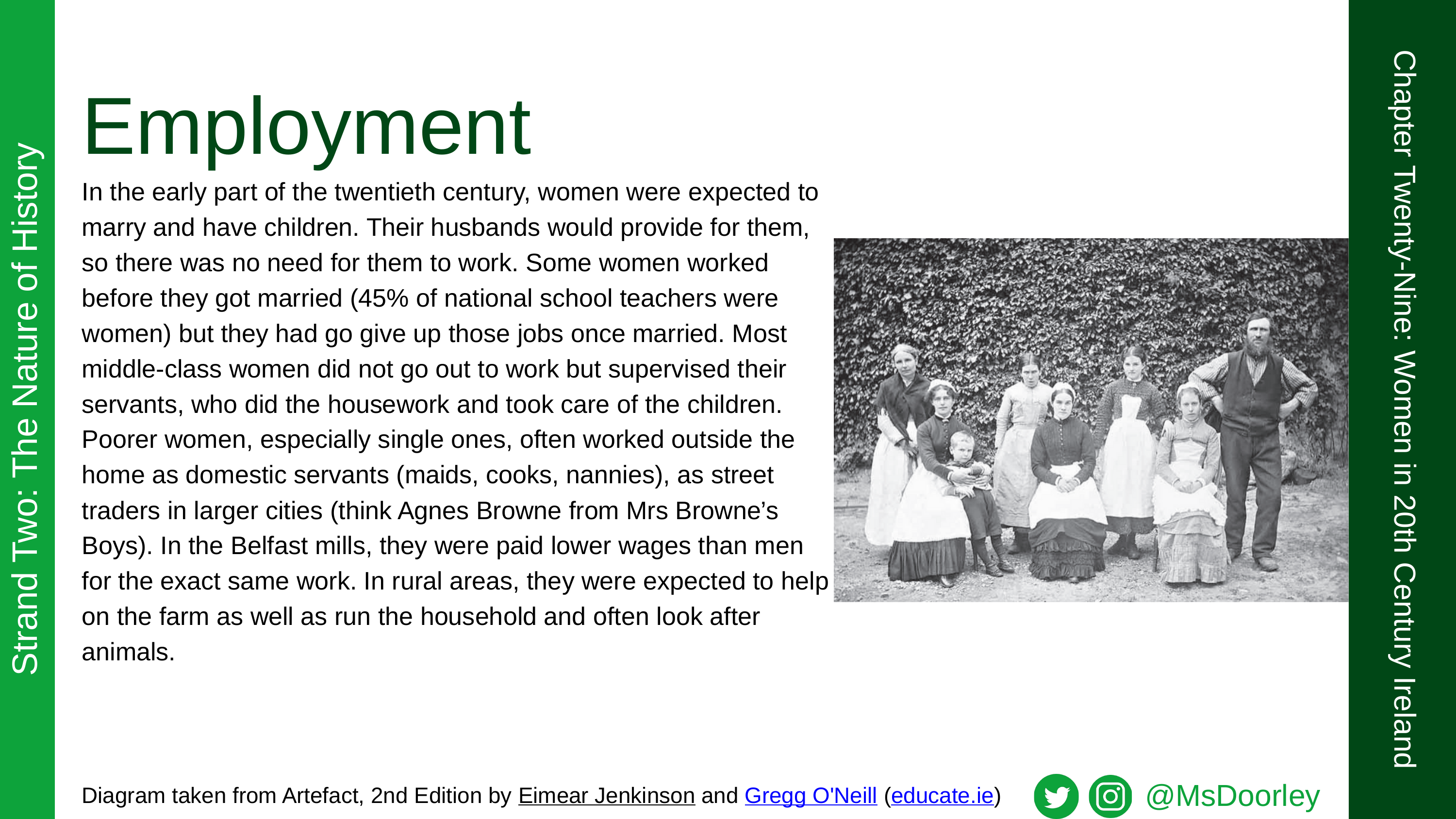

Employment
In the early part of the twentieth century, women were expected to marry and have children. Their husbands would provide for them, so there was no need for them to work. Some women worked before they got married (45% of national school teachers were women) but they had go give up those jobs once married. Most middle-class women did not go out to work but supervised their servants, who did the housework and took care of the children.
Poorer women, especially single ones, often worked outside the home as domestic servants (maids, cooks, nannies), as street traders in larger cities (think Agnes Browne from Mrs Browne’s Boys). In the Belfast mills, they were paid lower wages than men for the exact same work. In rural areas, they were expected to help on the farm as well as run the household and often look after animals.

Strand Two: The Nature of History
Chapter Twenty-Nine: Women in 20th Century Ireland

@MsDoorley

Diagram taken from Artefact, 2nd Edition by Eimear Jenkinson and Gregg O'Neill (educate.ie)